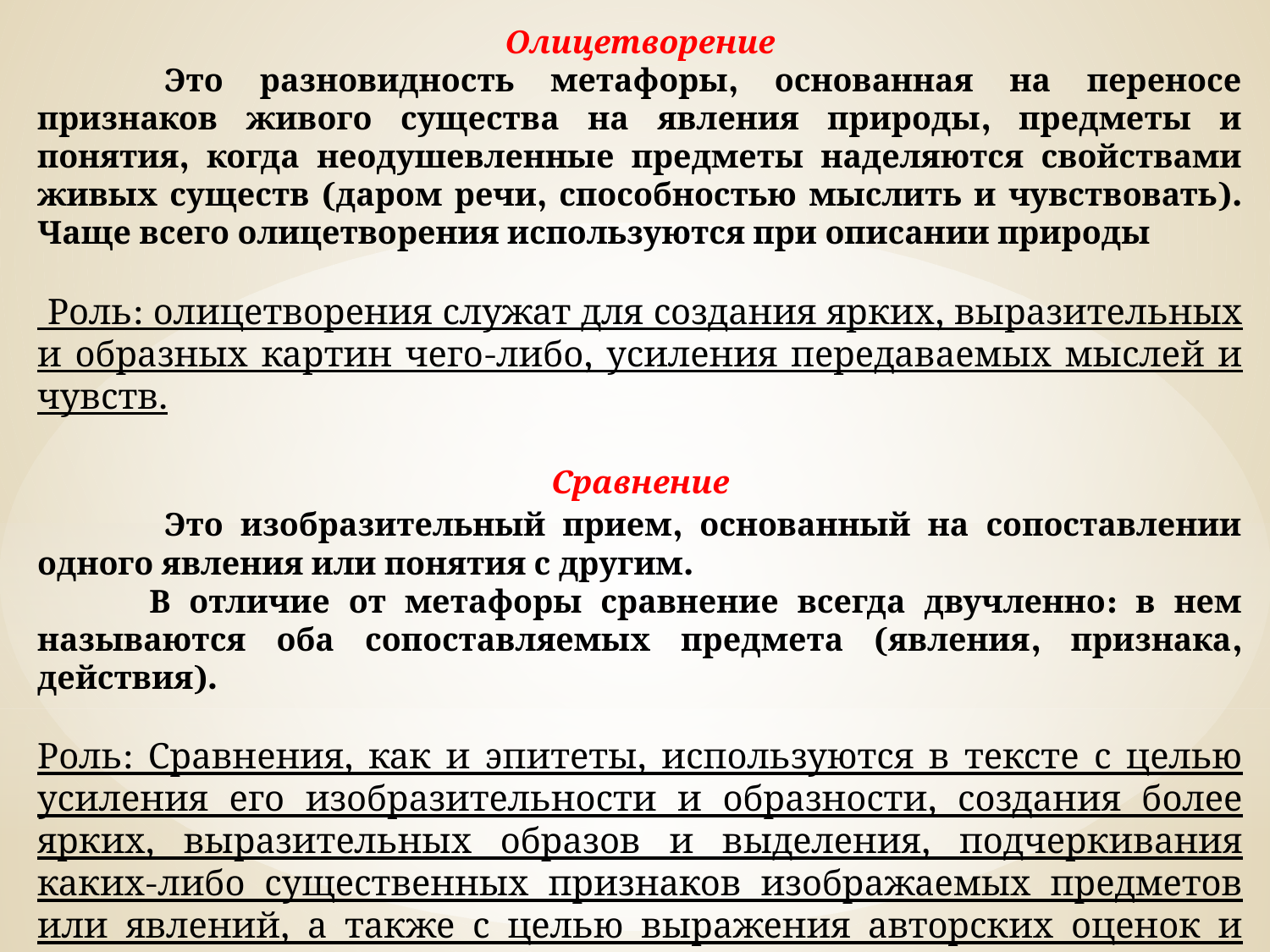

Олицетворение
	Это разновидность метафоры, основанная на переносе признаков живого существа на явления природы, предметы и понятия, когда неодушевленные предметы наделяются свойствами живых существ (даром речи, способностью мыслить и чувствовать). Чаще всего олицетворения используются при описании природы

 Роль: олицетворения служат для создания ярких, выразительных и образных картин чего-либо, усиления передаваемых мыслей и чувств.

 Сравнение
	Это изобразительный прием, основанный на сопоставлении одного явления или понятия с другим.
      В отличие от метафоры сравнение всегда двучленно: в нем называются оба сопоставляемых предмета (явления, признака, действия).

Роль: Сравнения, как и эпитеты, используются в тексте с целью усиления его изобразительности и образности, создания более ярких, выразительных образов и выделения, подчеркивания каких-либо существенных признаков изображаемых предметов или явлений, а также с целью выражения авторских оценок и эмоций